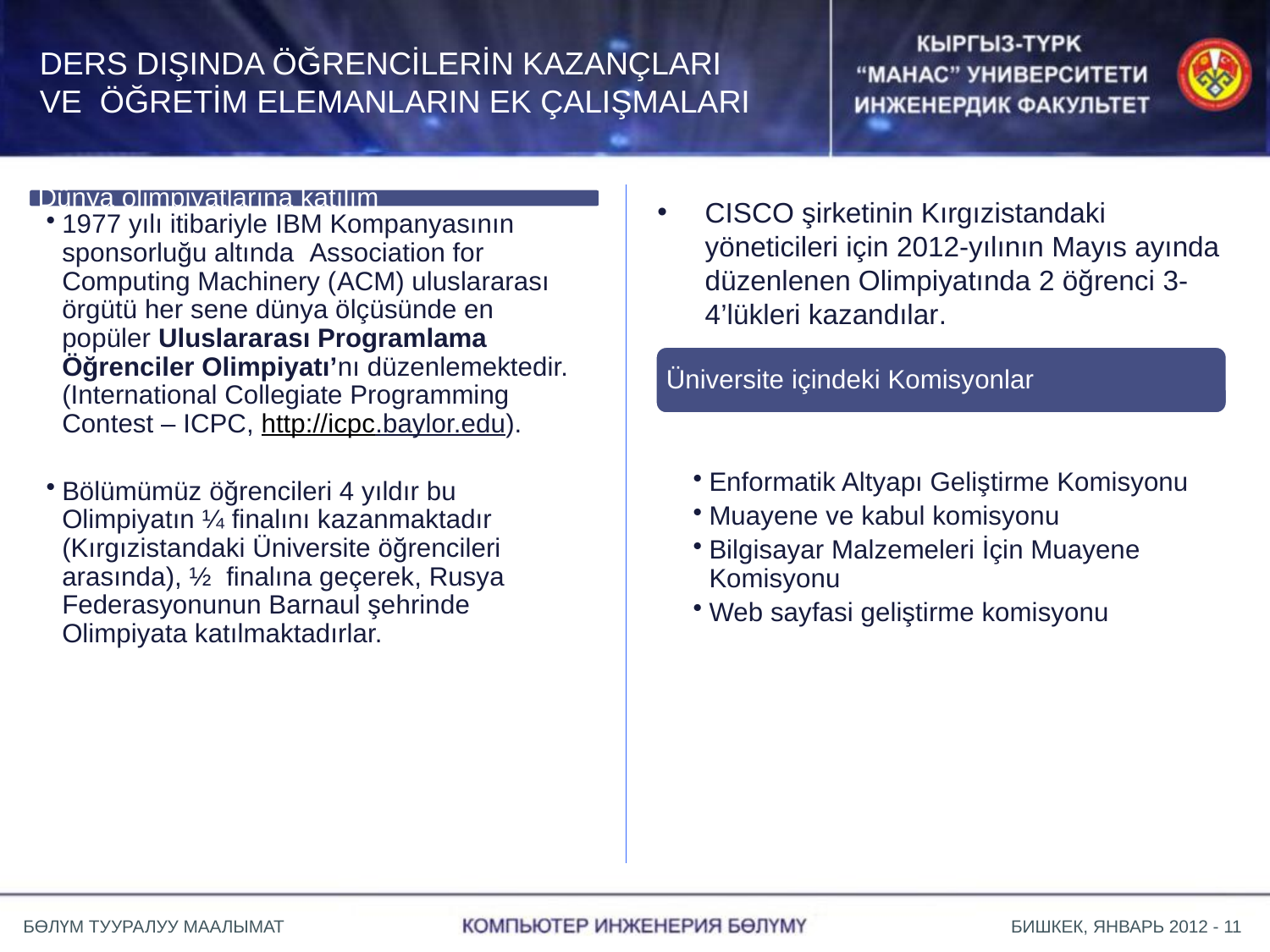

# DERS DIŞINDA ÖĞRENCİLERİN KAZANÇLARI  VE  ÖĞRETİM ELEMANLARIN EK ÇALIŞMALARI
Dünya olimpiyatlarına katılım
1977 yılı itibariyle IBM Kompanyasının sponsorluğu altında  Association for Computing Machinery (ACM) uluslararası örgütü her sene dünya ölçüsünde en popüler Uluslararası Programlama Öğrenciler Olimpiyatı’nı düzenlemektedir. (International Collegiate Programming Contest – ICPC, http://icpc.baylor.edu).

Bölümümüz öğrencileri 4 yıldır bu Olimpiyatın ¼ finalını kazanmaktadır (Kırgızistandaki Üniversite öğrencileri arasında), ½  finalına geçerek, Rusya Federasyonunun Barnaul şehrinde Olimpiyata katılmaktadırlar.
CISCO şirketinin Kırgızistandaki yöneticileri için 2012-yılının Mayıs ayında düzenlenen Olimpiyatında 2 öğrenci 3-4’lükleri kazandılar.

Üniversite içindeki Komisyonlar

Enformatik Altyapı Geliştirme Komisyonu
Muayene ve kabul komisyonu
Bilgisayar Malzemeleri İçin Muayene Komisyonu
Web sayfasi geliştirme komisyonu